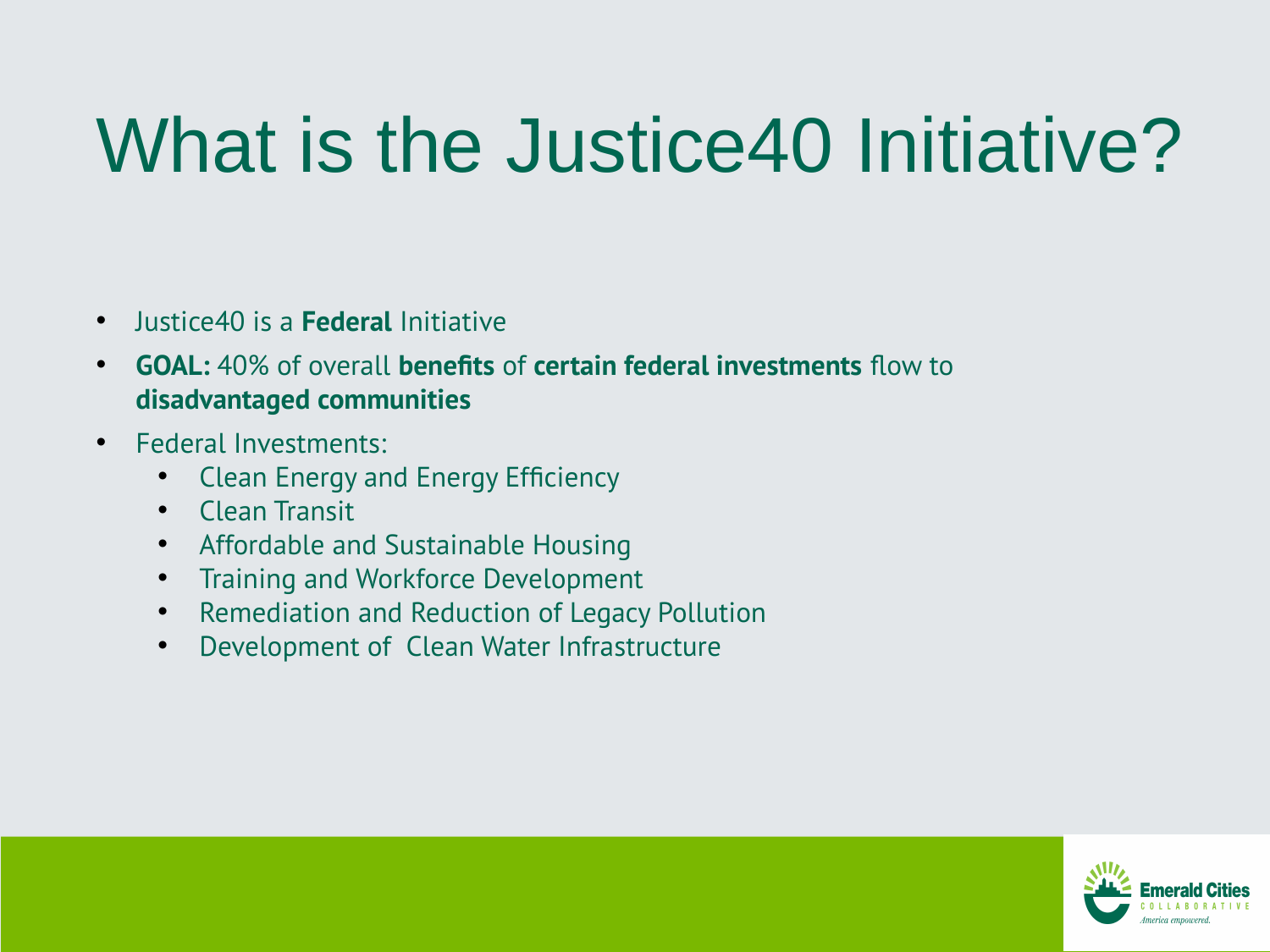

# What is the Justice40 Initiative?
Justice40 is a Federal Initiative
GOAL: 40% of overall benefits of certain federal investments flow to disadvantaged communities
Federal Investments:
Clean Energy and Energy Efficiency
Clean Transit
Affordable and Sustainable Housing
Training and Workforce Development
Remediation and Reduction of Legacy Pollution
Development of  Clean Water Infrastructure